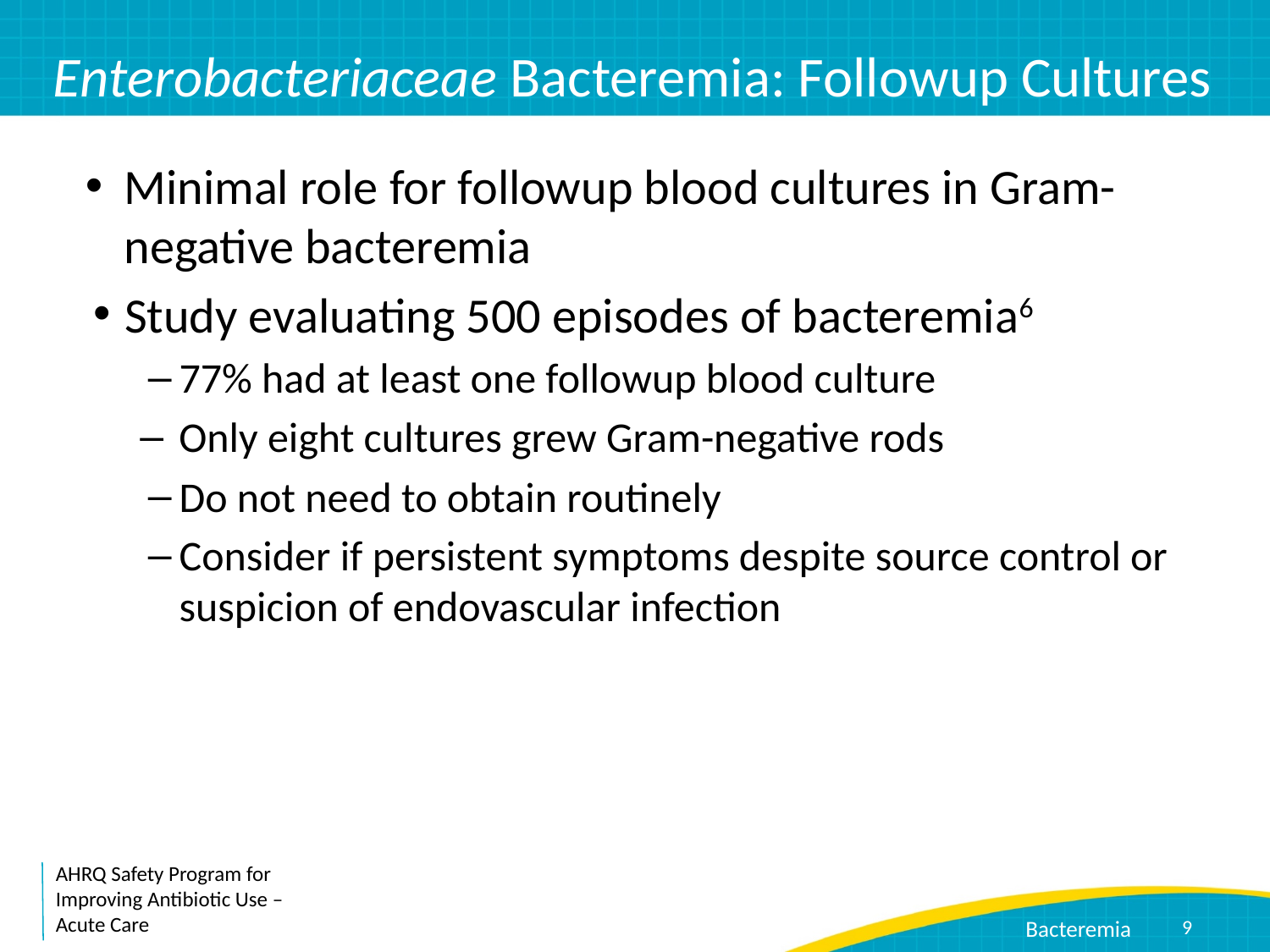

# Enterobacteriaceae Bacteremia: Followup Cultures
Minimal role for followup blood cultures in Gram-negative bacteremia
Study evaluating 500 episodes of bacteremia6
77% had at least one followup blood culture
Only eight cultures grew Gram-negative rods
Do not need to obtain routinely
Consider if persistent symptoms despite source control or suspicion of endovascular infection
9